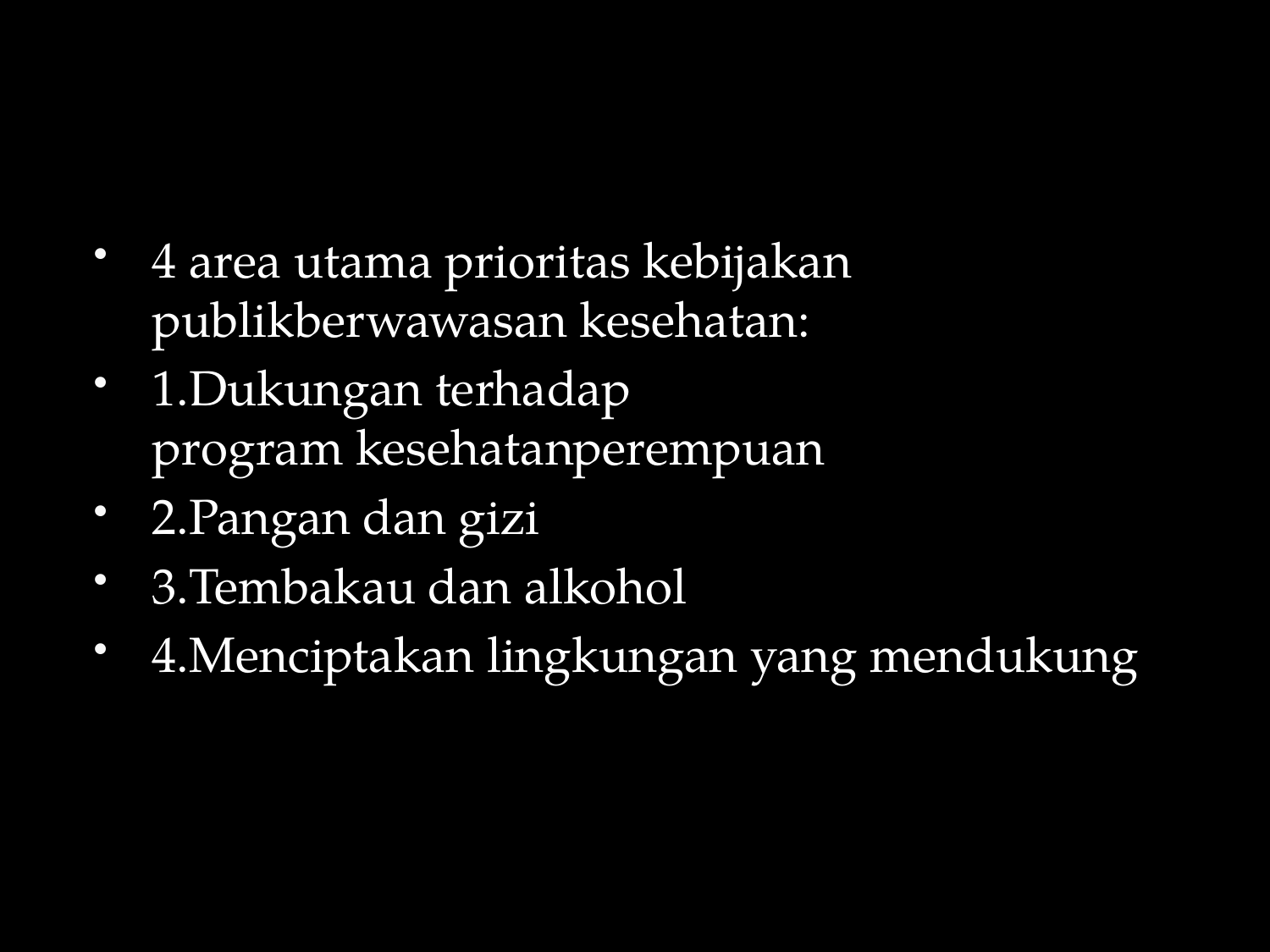

#
4 area utama prioritas kebijakan publikberwawasan kesehatan:
1.Dukungan terhadap program kesehatanperempuan
2.Pangan dan gizi
3.Tembakau dan alkohol
4.Menciptakan lingkungan yang mendukung